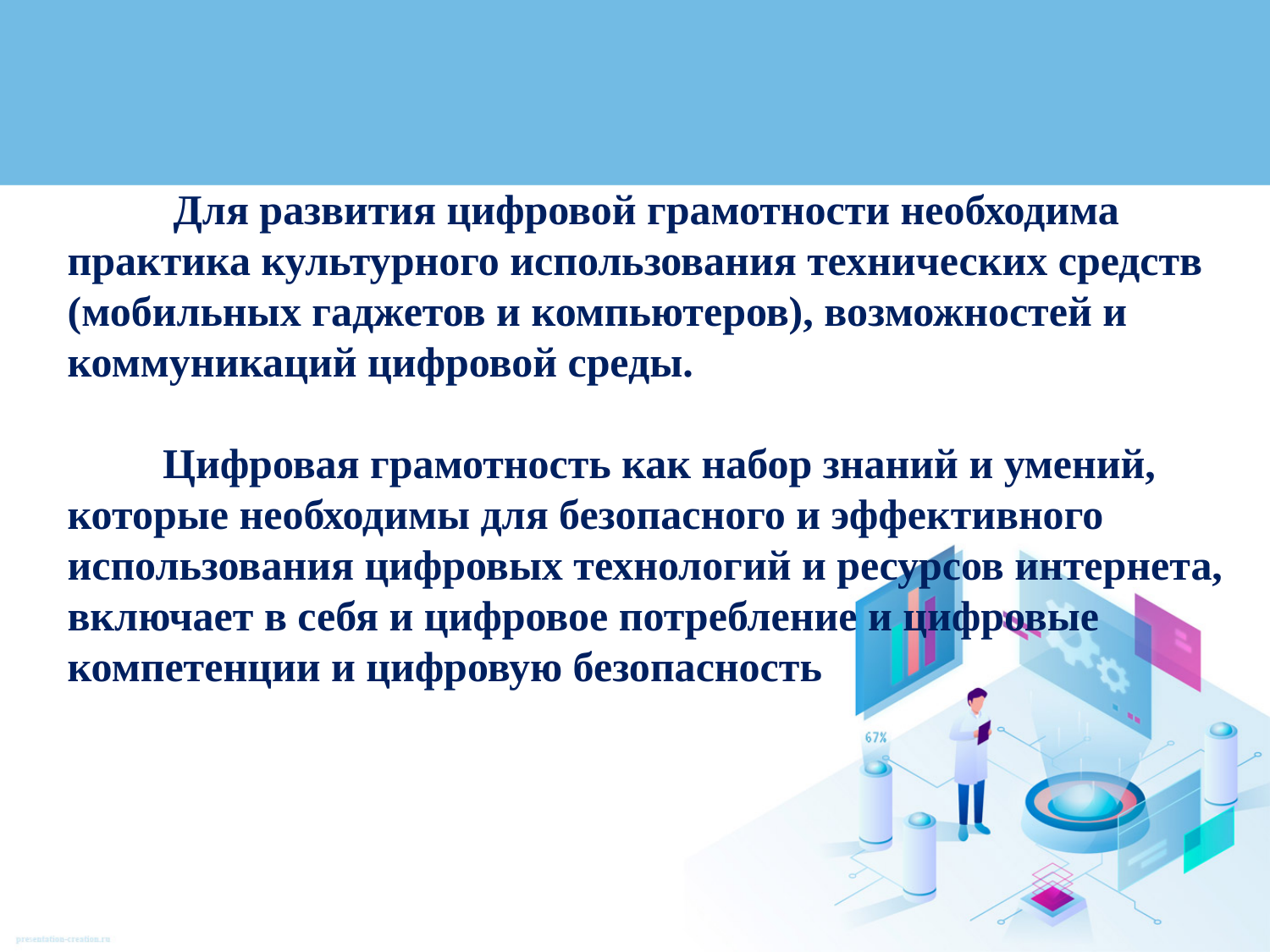

Для развития цифровой грамотности необходима практика культурного использования технических средств (мобильных гаджетов и компьютеров), возможностей и коммуникаций цифровой среды.

         Цифровая грамотность как набор знаний и умений, которые необходимы для безопасного и эффективного использования цифровых технологий и ресурсов интернета, включает в себя и цифровое потребление и цифровые компетенции и цифровую безопасность